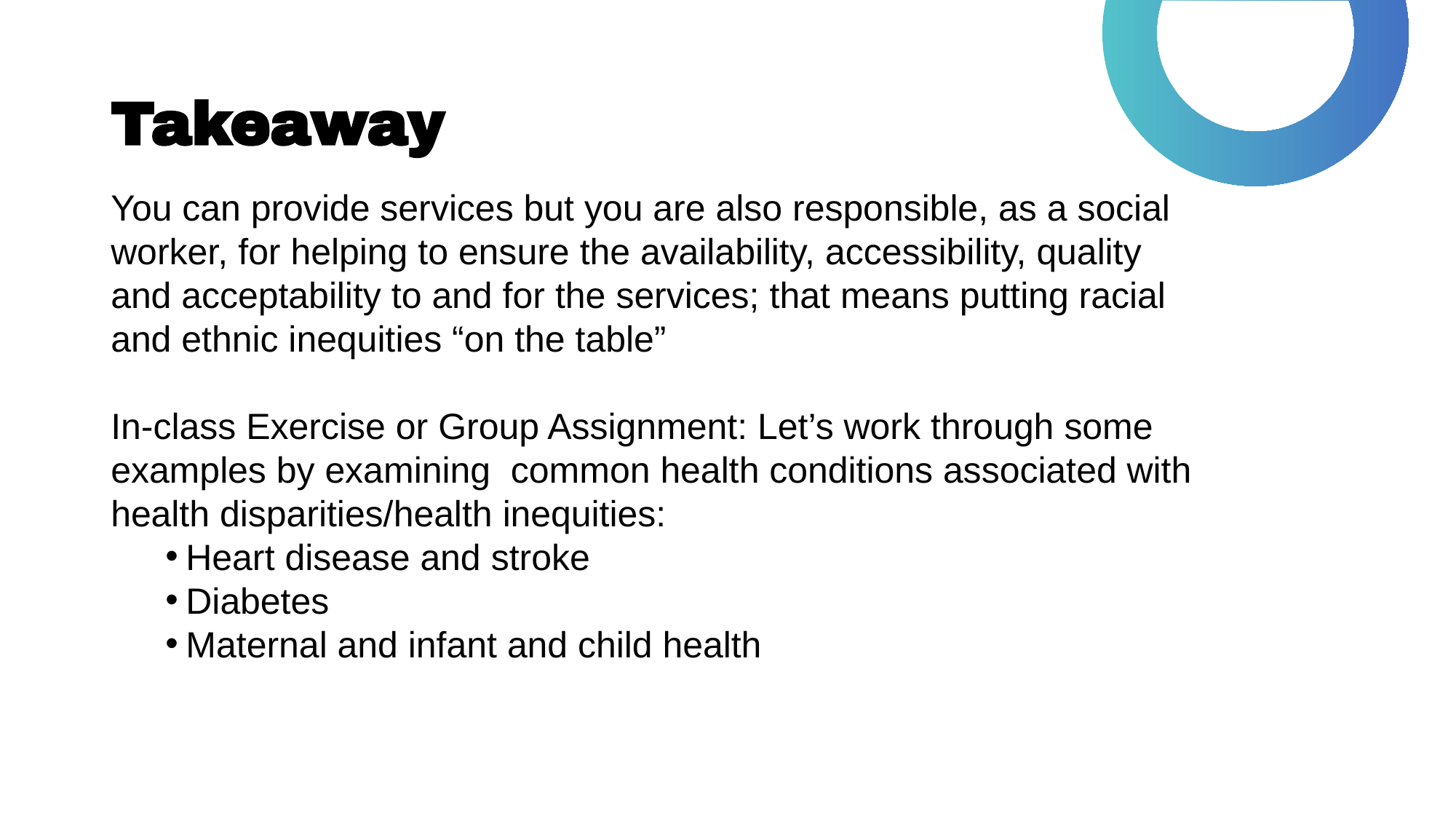

# Takeaway
You can provide services but you are also responsible, as a social worker, for helping to ensure the availability, accessibility, quality and acceptability to and for the services; that means putting racial and ethnic inequities “on the table”

In-class Exercise or Group Assignment: Let’s work through some examples by examining  common health conditions associated with health disparities/health inequities:
Heart disease and stroke
Diabetes
Maternal and infant and child health